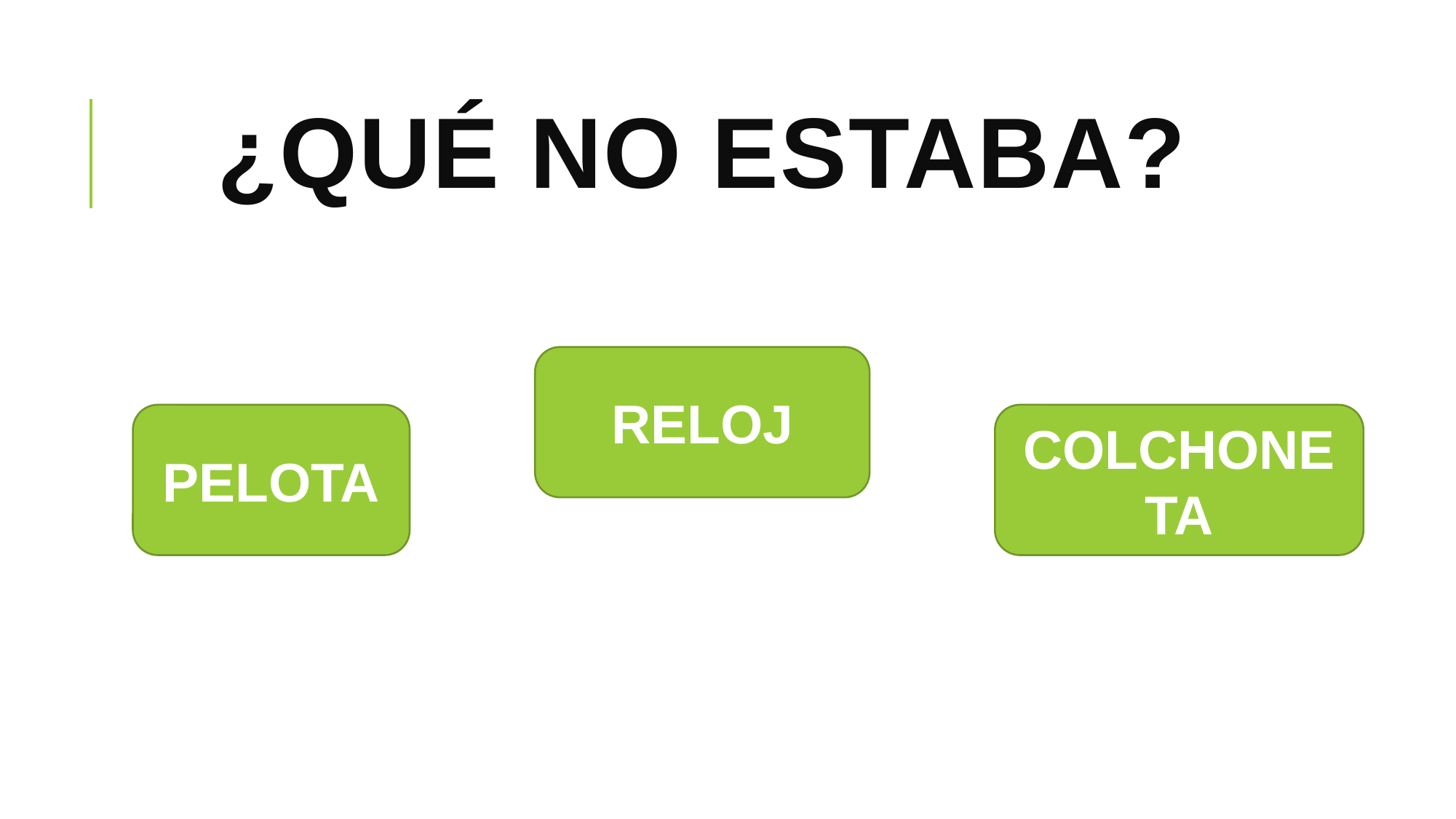

# ¿QUÉ no estaba?
RELOJ
PELOTA
COLCHONETA